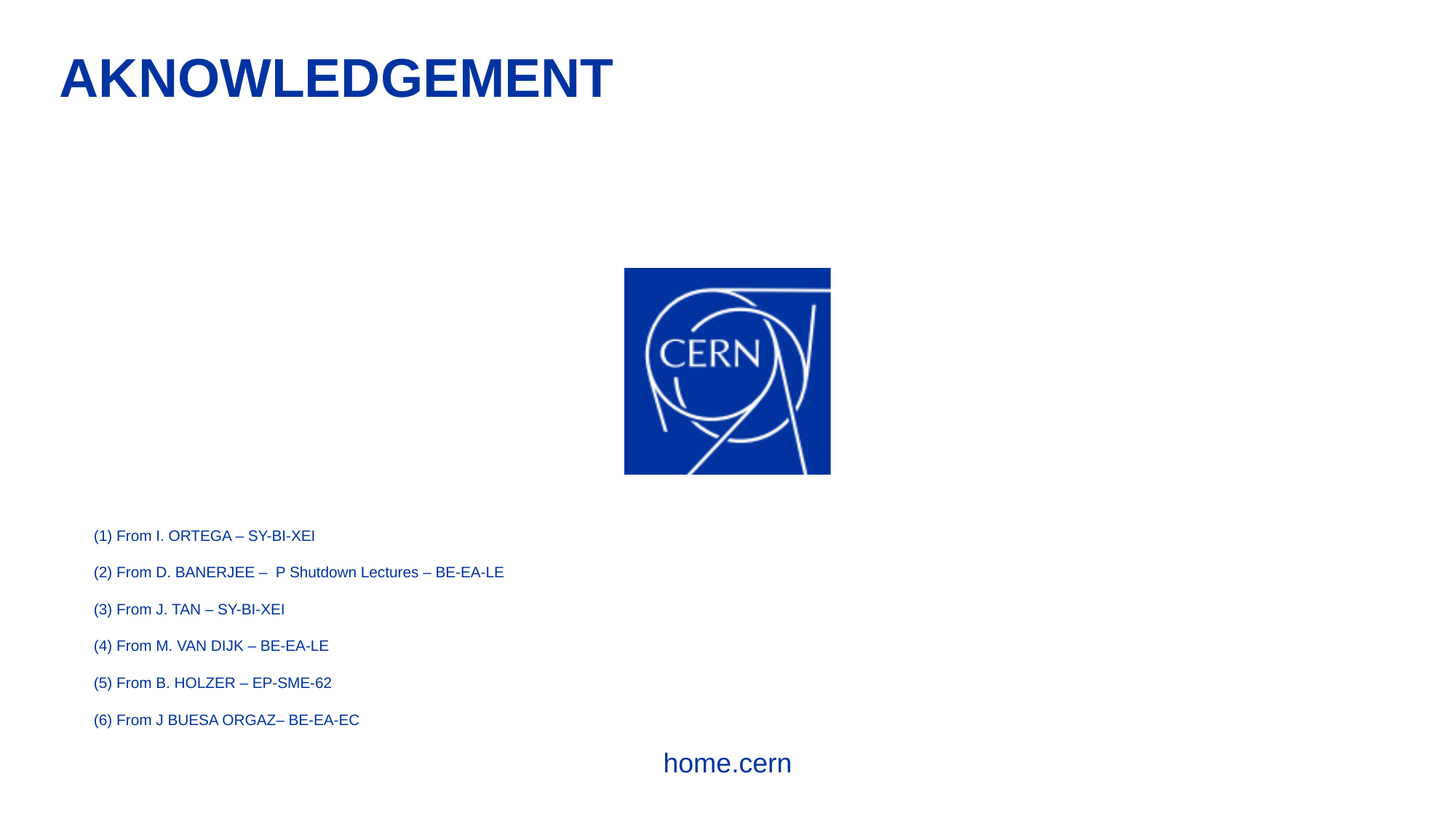

AKNOWLEDGEMENT
(1) From I. ORTEGA – SY-BI-XEI
(2) From D. BANERJEE –  P Shutdown Lectures – BE-EA-LE
(3) From J. TAN – SY-BI-XEI
(4) From M. VAN DIJK – BE-EA-LE
(5) From B. HOLZER – EP-SME-62
(6) From J BUESA ORGAZ– BE-EA-EC